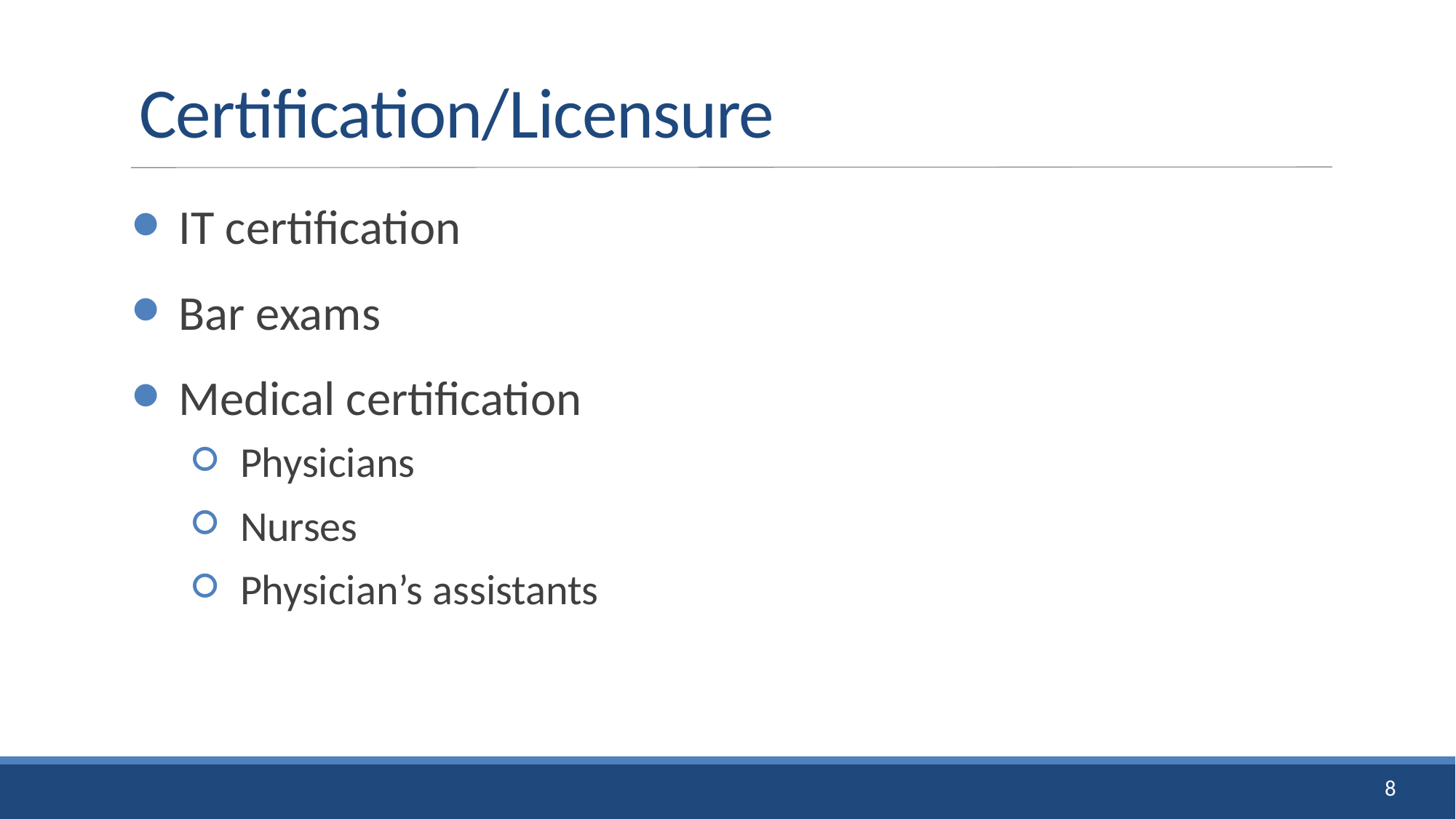

# Certification/Licensure
IT certification
Bar exams
Medical certification
Physicians
Nurses
Physician’s assistants